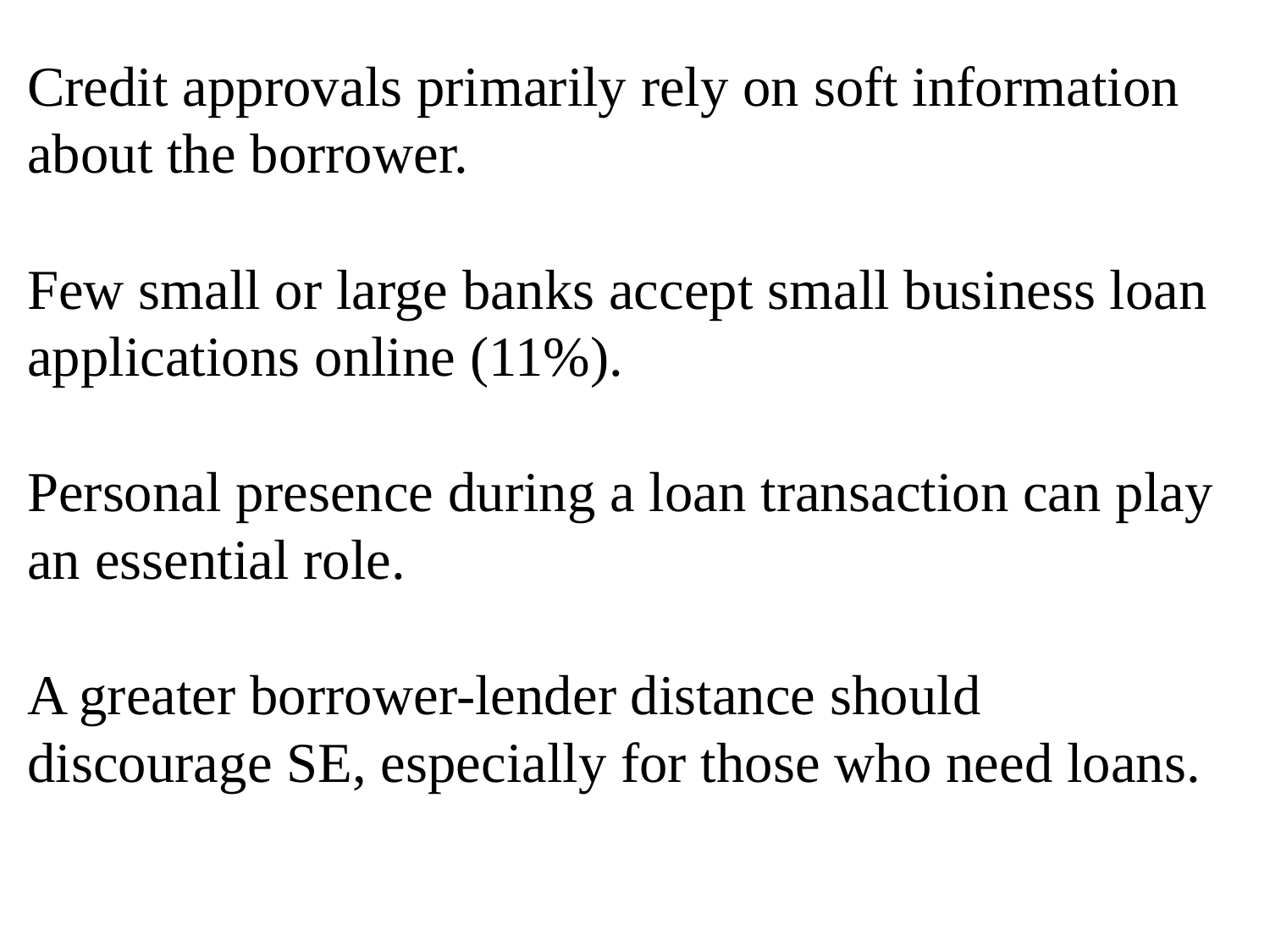

Credit approvals primarily rely on soft information about the borrower.

Few small or large banks accept small business loan applications online (11%).

Personal presence during a loan transaction can play an essential role.

A greater borrower-lender distance should discourage SE, especially for those who need loans.